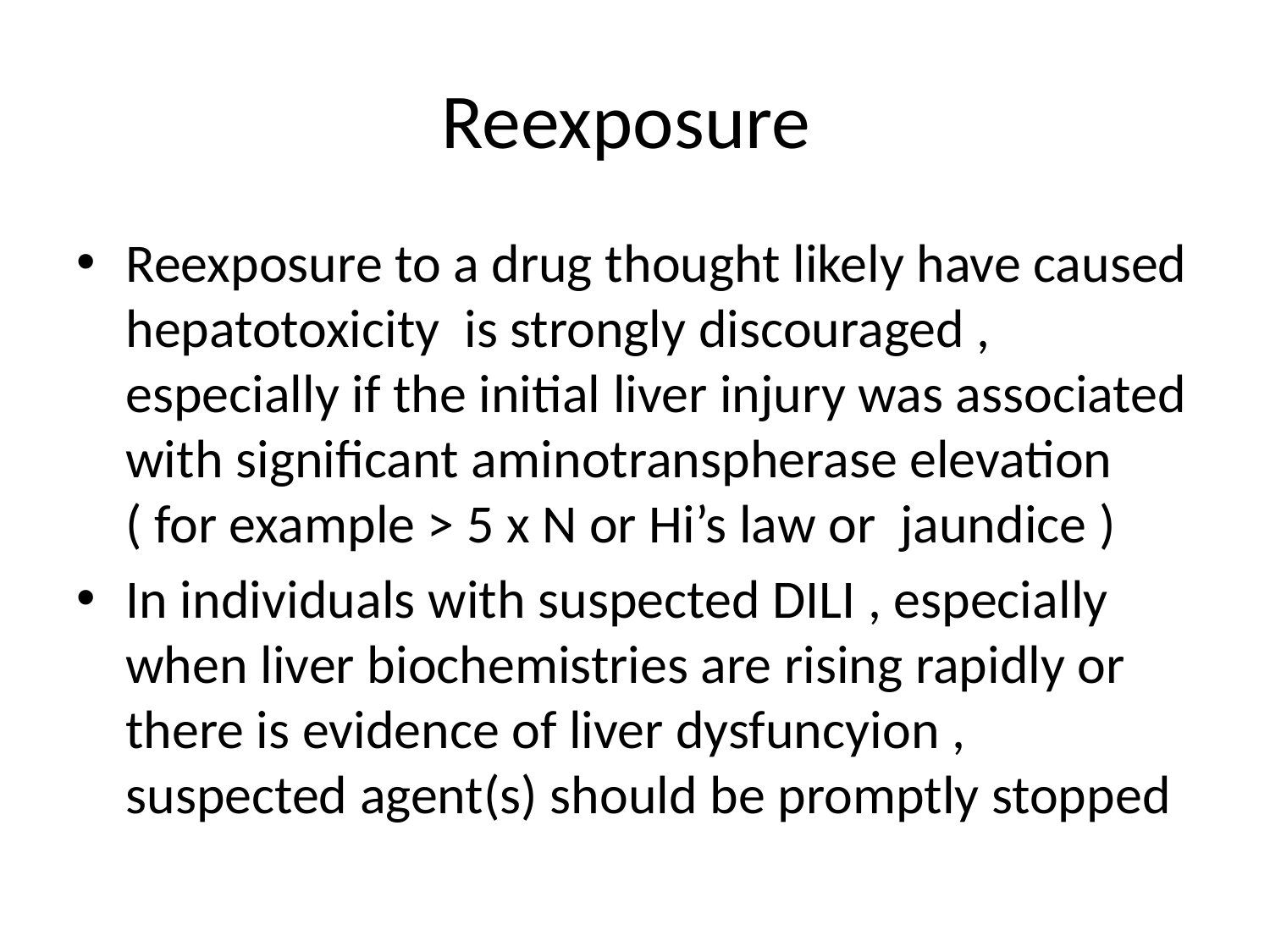

# Reexposure
Reexposure to a drug thought likely have caused hepatotoxicity  is strongly discouraged , especially if the initial liver injury was associated with significant aminotranspherase elevation ( for example > 5 x N or Hi’s law or  jaundice )
In individuals with suspected DILI , especially when liver biochemistries are rising rapidly or there is evidence of liver dysfuncyion , suspected agent(s) should be promptly stopped